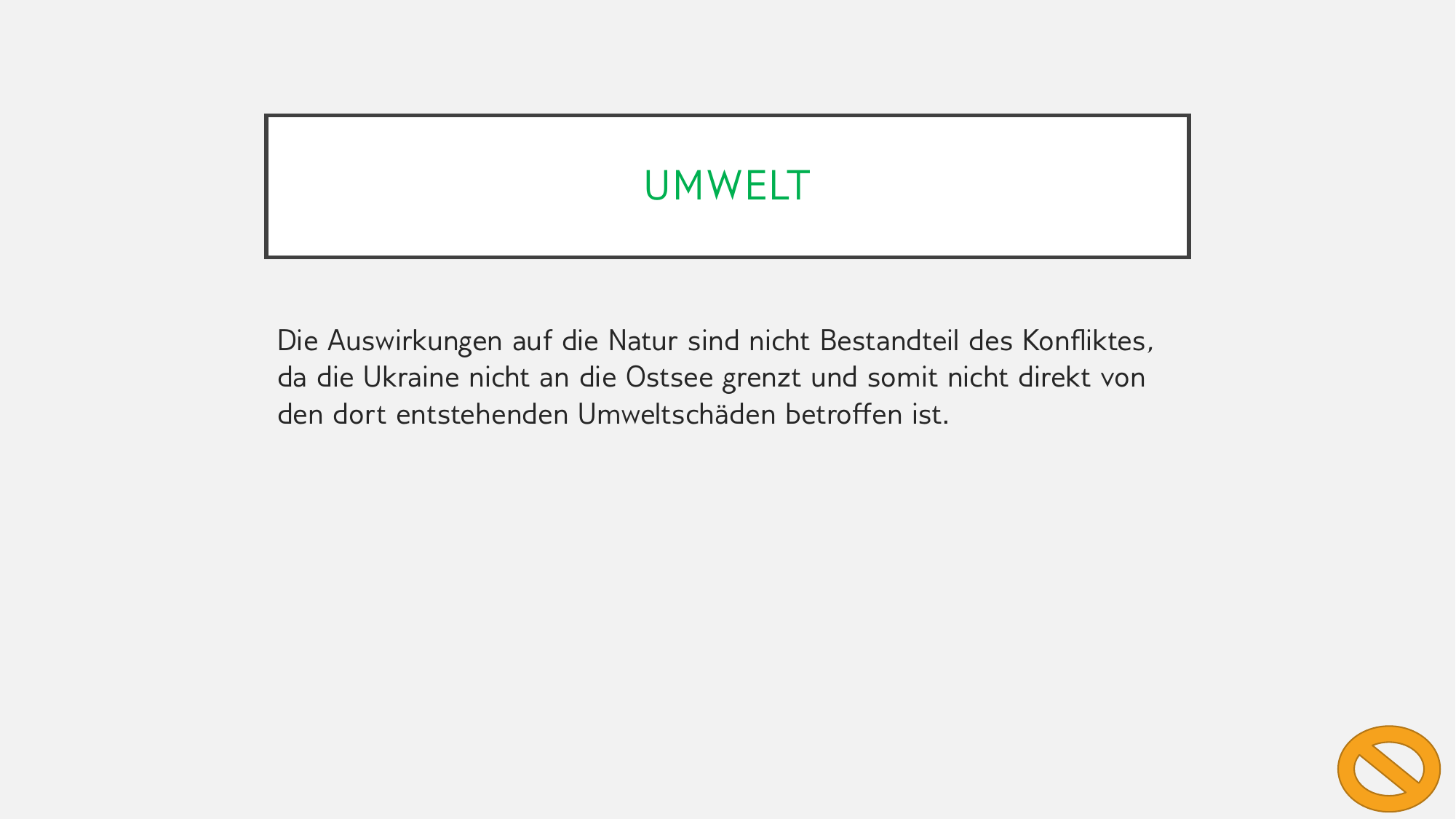

# Umwelt
Die Auswirkungen auf die Natur sind nicht Bestandteil des Konfliktes, da die Ukraine nicht an die Ostsee grenzt und somit nicht direkt von den dort entstehenden Umweltschäden betroffen ist.